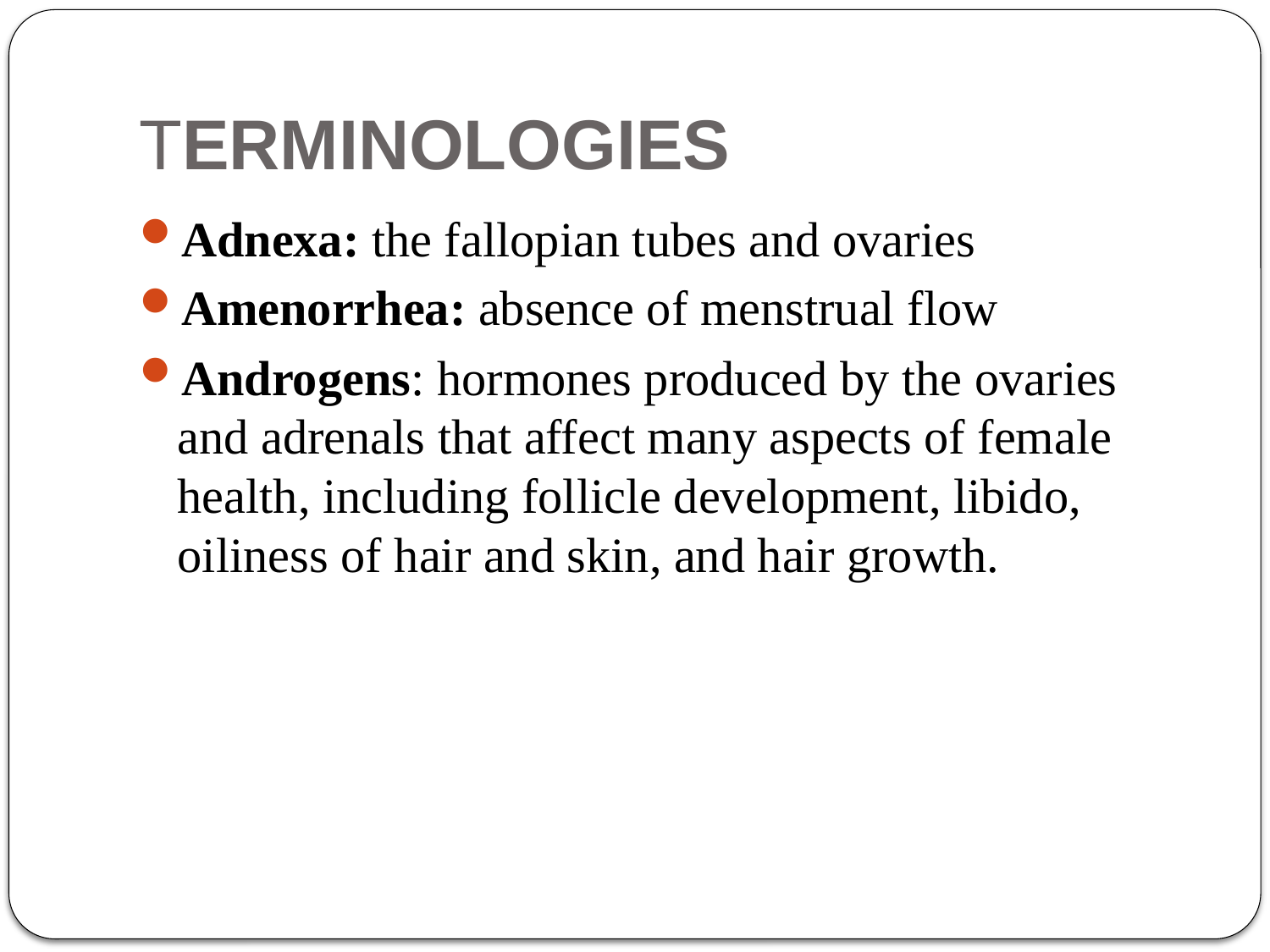

# TERMINOLOGIES
Adnexa: the fallopian tubes and ovaries
Amenorrhea: absence of menstrual flow
Androgens: hormones produced by the ovaries and adrenals that affect many aspects of female health, including follicle development, libido, oiliness of hair and skin, and hair growth.